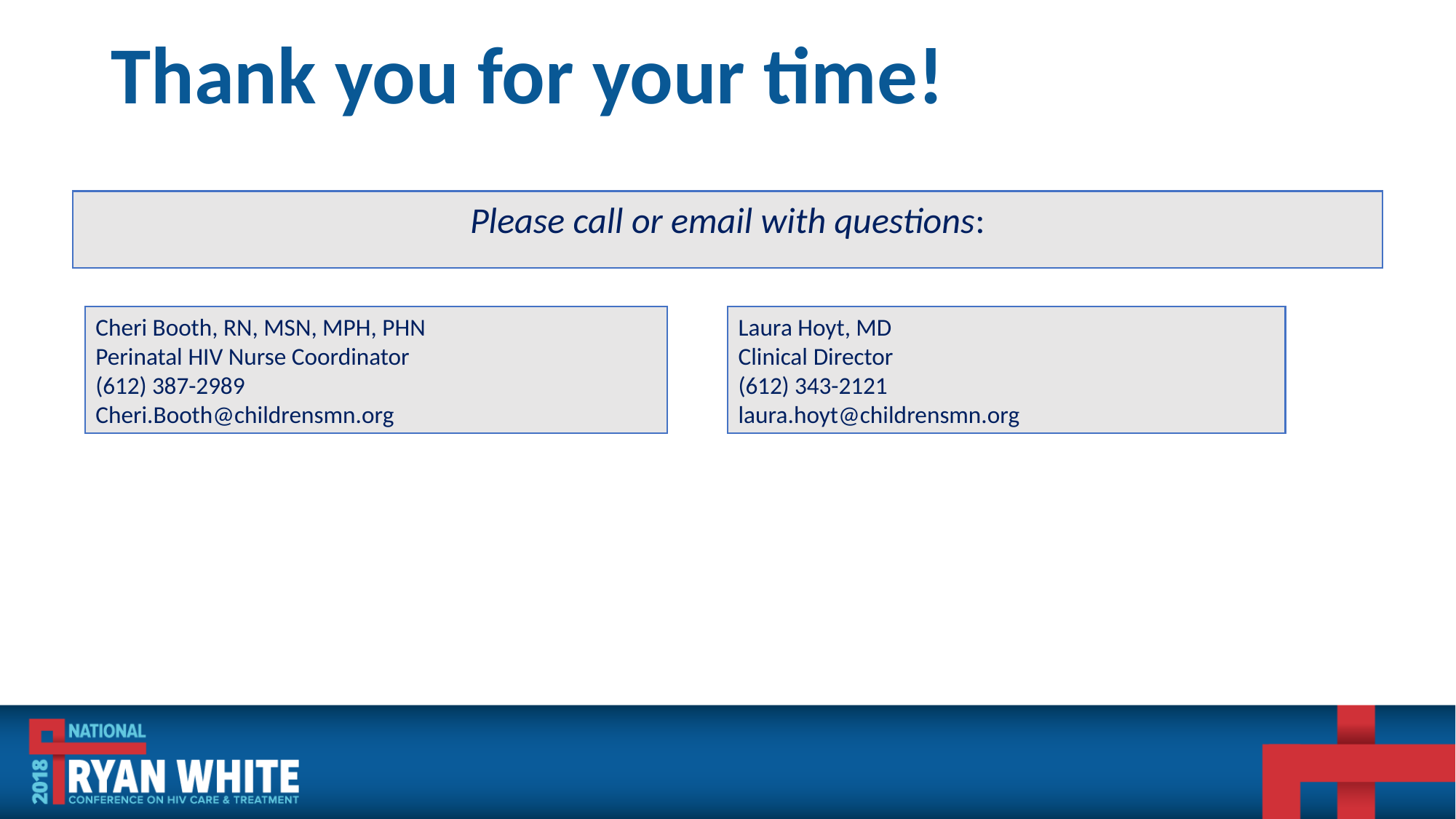

# Thank you for your time!
Please call or email with questions:
Cheri Booth, RN, MSN, MPH, PHN
Perinatal HIV Nurse Coordinator
(612) 387-2989
Cheri.Booth@childrensmn.org
Laura Hoyt, MD
Clinical Director
(612) 343-2121
laura.hoyt@childrensmn.org